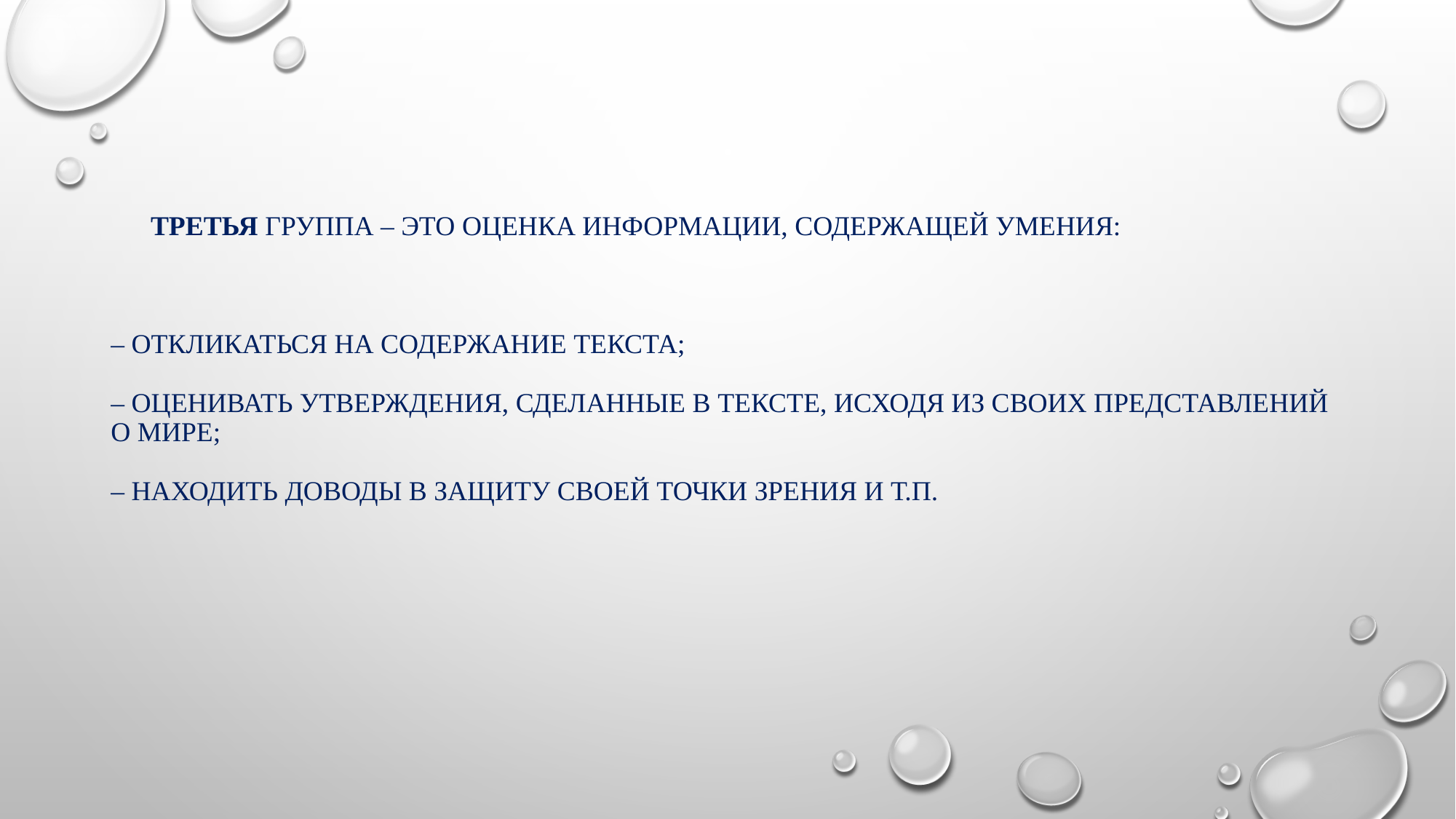

# Третья группа – это оценка информации, содержащей умения: – откликаться на содержание текста; – оценивать утверждения, сделанные в тексте, исходя из своих представлений о мире; – находить доводы в защиту своей точки зрения и т.п.